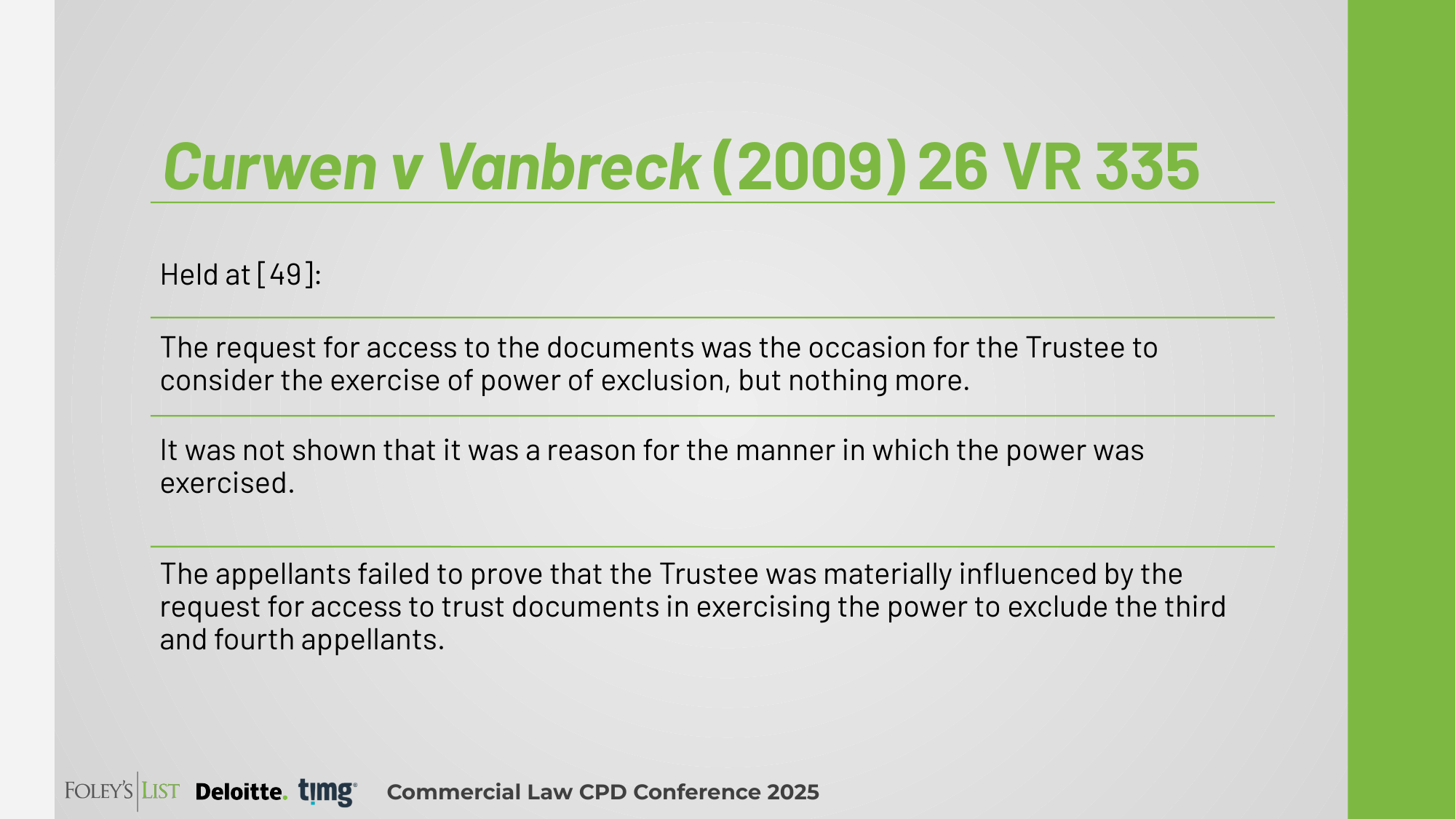

# Curwen v Vanbreck (2009) 26 VR 335

Held at [49]:

The request for access to the documents was the occasion for the Trustee to consider the exercise of power of exclusion, but nothing more.
It was not shown that it was a reason for the manner in which the power was exercised.
The appellants failed to prove that the Trustee was materially influenced by the request for access to trust documents in exercising the power to exclude the third and fourth appellants.